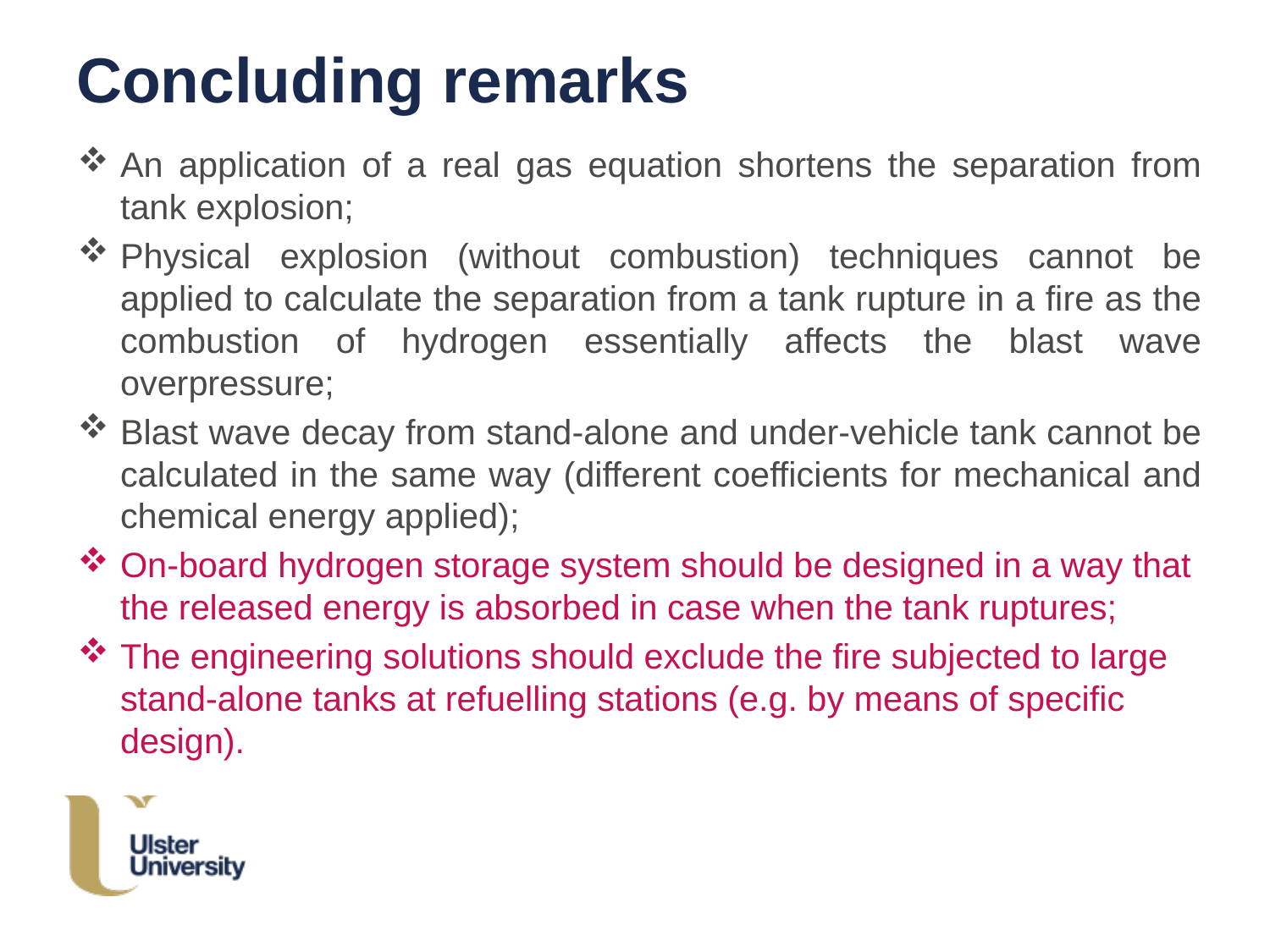

# Concluding remarks
An application of a real gas equation shortens the separation from tank explosion;
Physical explosion (without combustion) techniques cannot be applied to calculate the separation from a tank rupture in a fire as the combustion of hydrogen essentially affects the blast wave overpressure;
Blast wave decay from stand-alone and under-vehicle tank cannot be calculated in the same way (different coefficients for mechanical and chemical energy applied);
On-board hydrogen storage system should be designed in a way that the released energy is absorbed in case when the tank ruptures;
The engineering solutions should exclude the fire subjected to large stand-alone tanks at refuelling stations (e.g. by means of specific design).